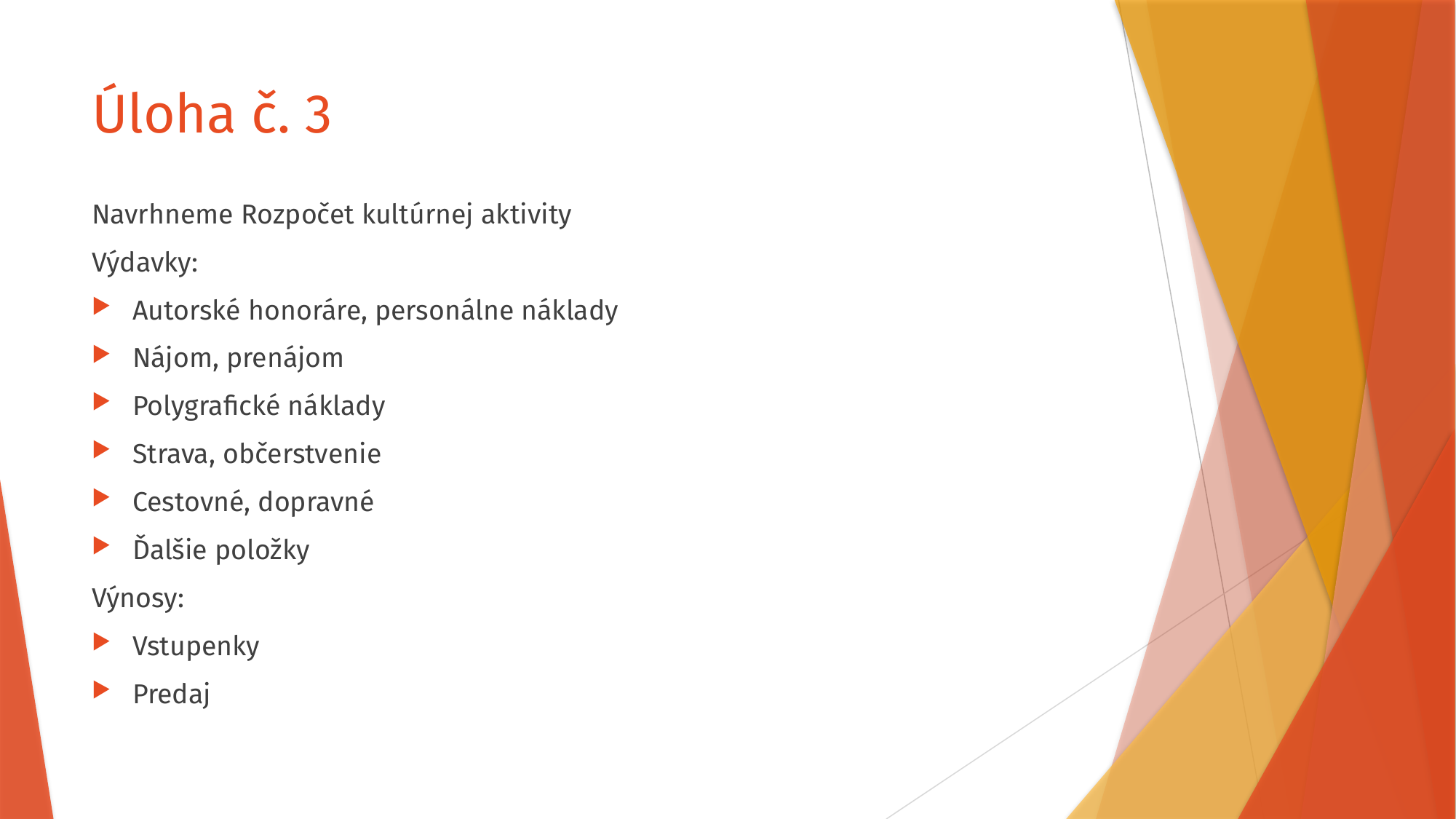

# Úloha č. 3
Navrhneme Rozpočet kultúrnej aktivity
Výdavky:
Autorské honoráre, personálne náklady
Nájom, prenájom
Polygrafické náklady
Strava, občerstvenie
Cestovné, dopravné
Ďalšie položky
Výnosy:
Vstupenky
Predaj